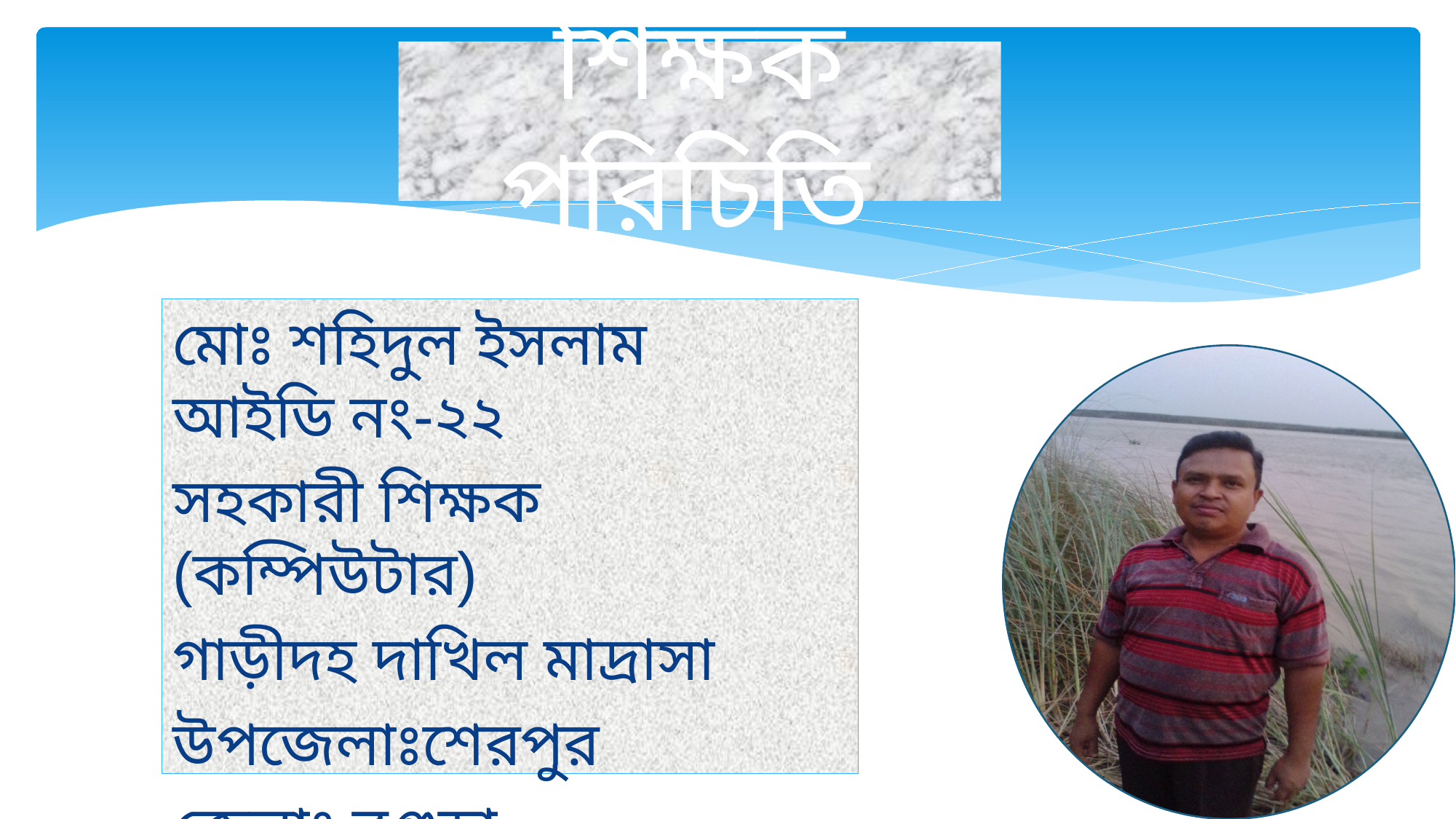

# শিক্ষক পরিচিতি
মোঃ শহিদুল ইসলাম	      আইডি নং-২২
সহকারী শিক্ষক (কম্পিউটার)
গাড়ীদহ দাখিল মাদ্রাসা
উপজেলাঃশেরপুর
জেলাঃ বগুড়া
মোবাইল নম্বরঃ ০১৭১১-৪১৭৬৩১।